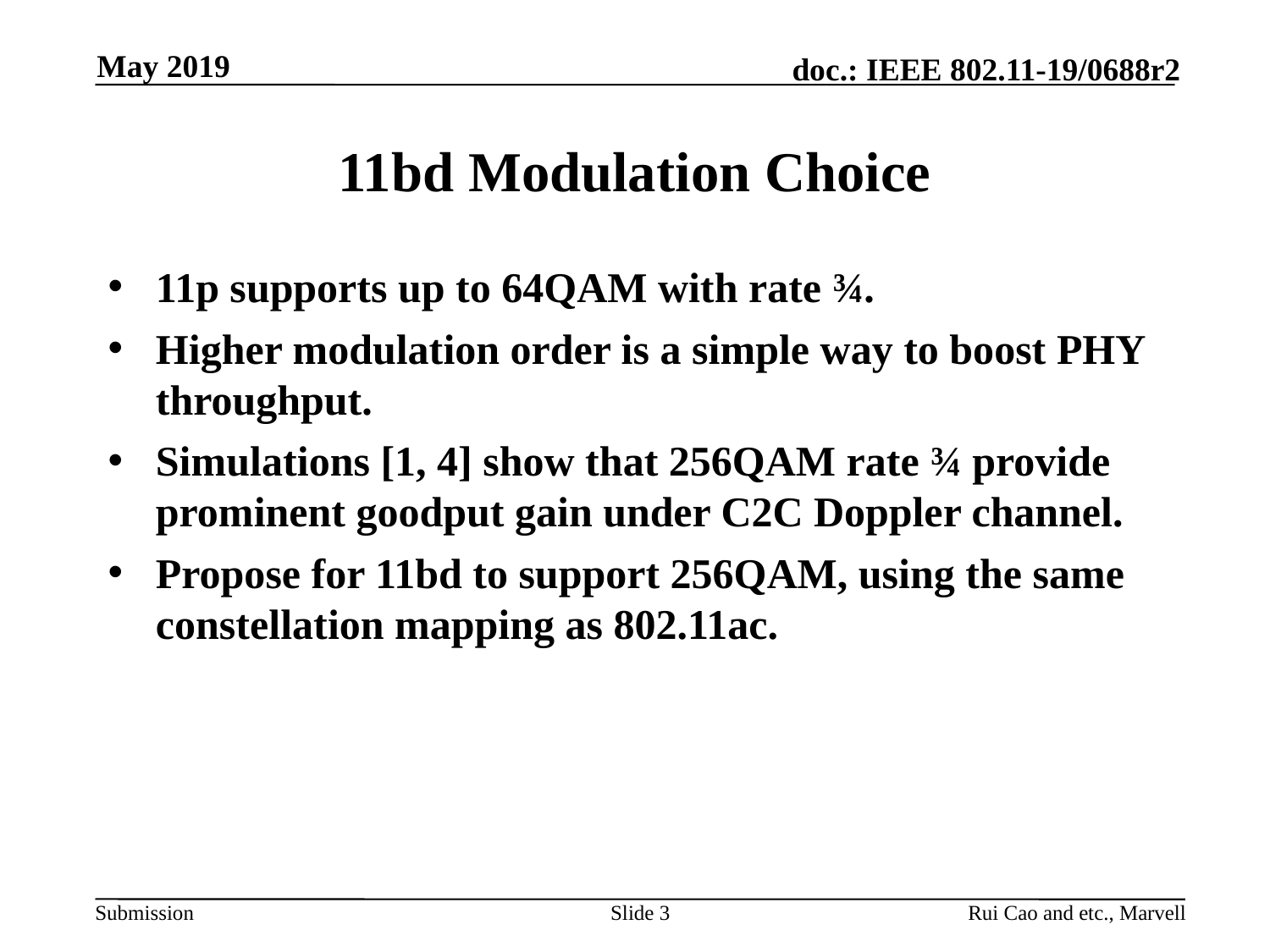

May 2019
# 11bd Modulation Choice
11p supports up to 64QAM with rate ¾.
Higher modulation order is a simple way to boost PHY throughput.
Simulations [1, 4] show that 256QAM rate ¾ provide prominent goodput gain under C2C Doppler channel.
Propose for 11bd to support 256QAM, using the same constellation mapping as 802.11ac.
Slide 3
Rui Cao and etc., Marvell